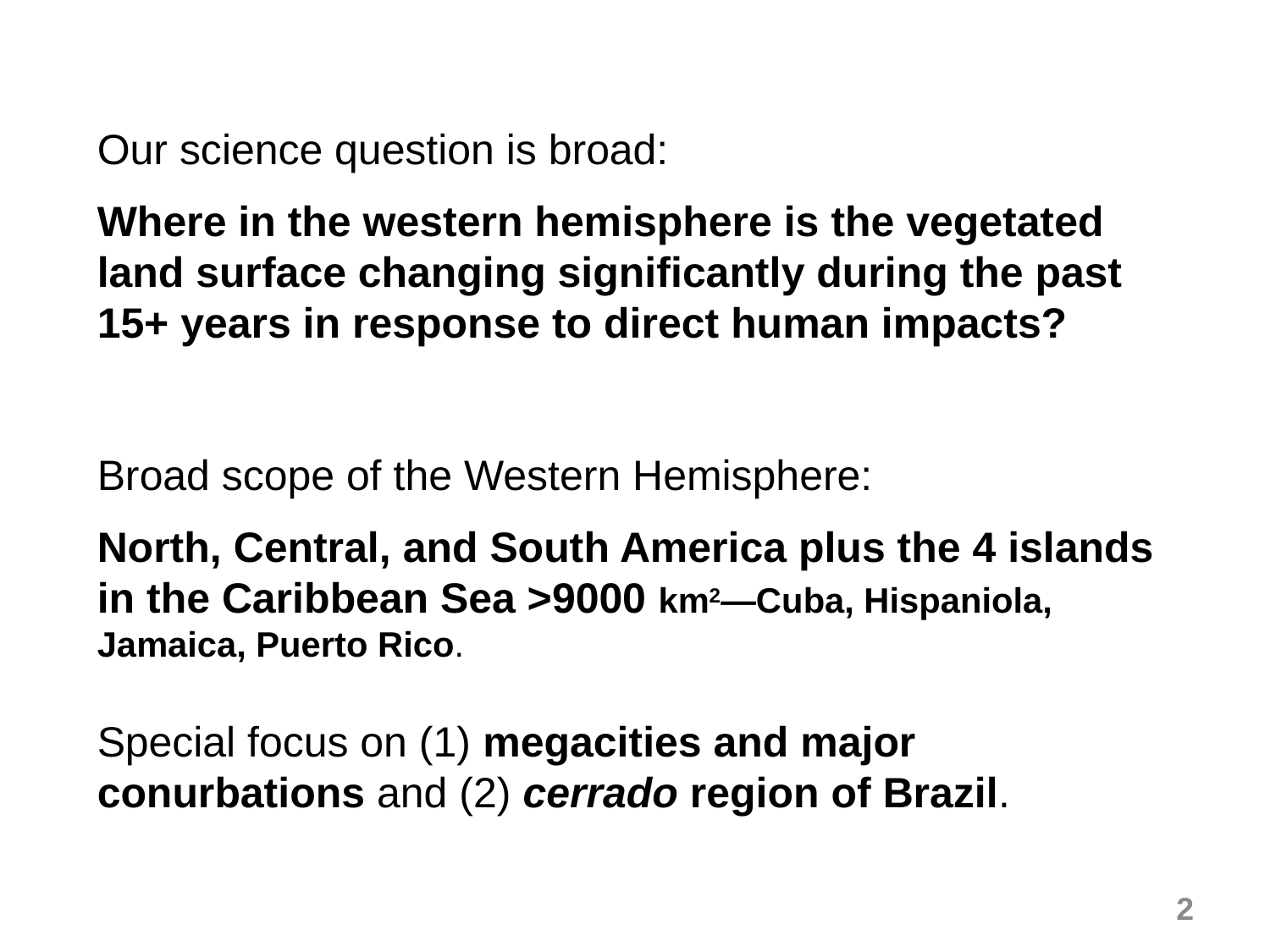

Our science question is broad:
Where in the western hemisphere is the vegetated land surface changing significantly during the past 15+ years in response to direct human impacts?

Broad scope of the Western Hemisphere:
North, Central, and South America plus the 4 islands in the Caribbean Sea >9000 km2—Cuba, Hispaniola, Jamaica, Puerto Rico.

Special focus on (1) megacities and major conurbations and (2) cerrado region of Brazil.
2